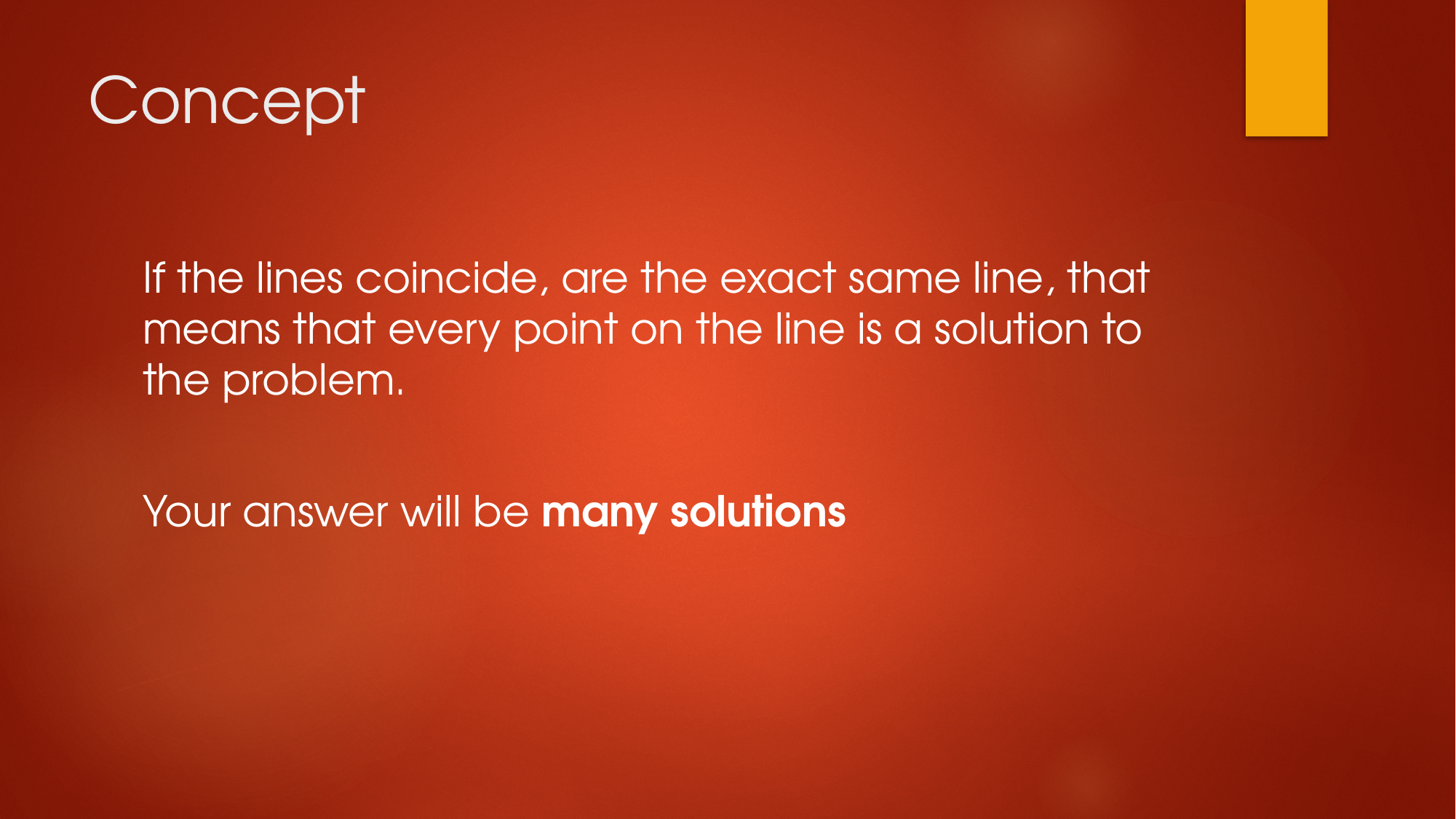

# Concept
If the lines coincide, are the exact same line, that means that every point on the line is a solution to the problem.

Your answer will be many solutions